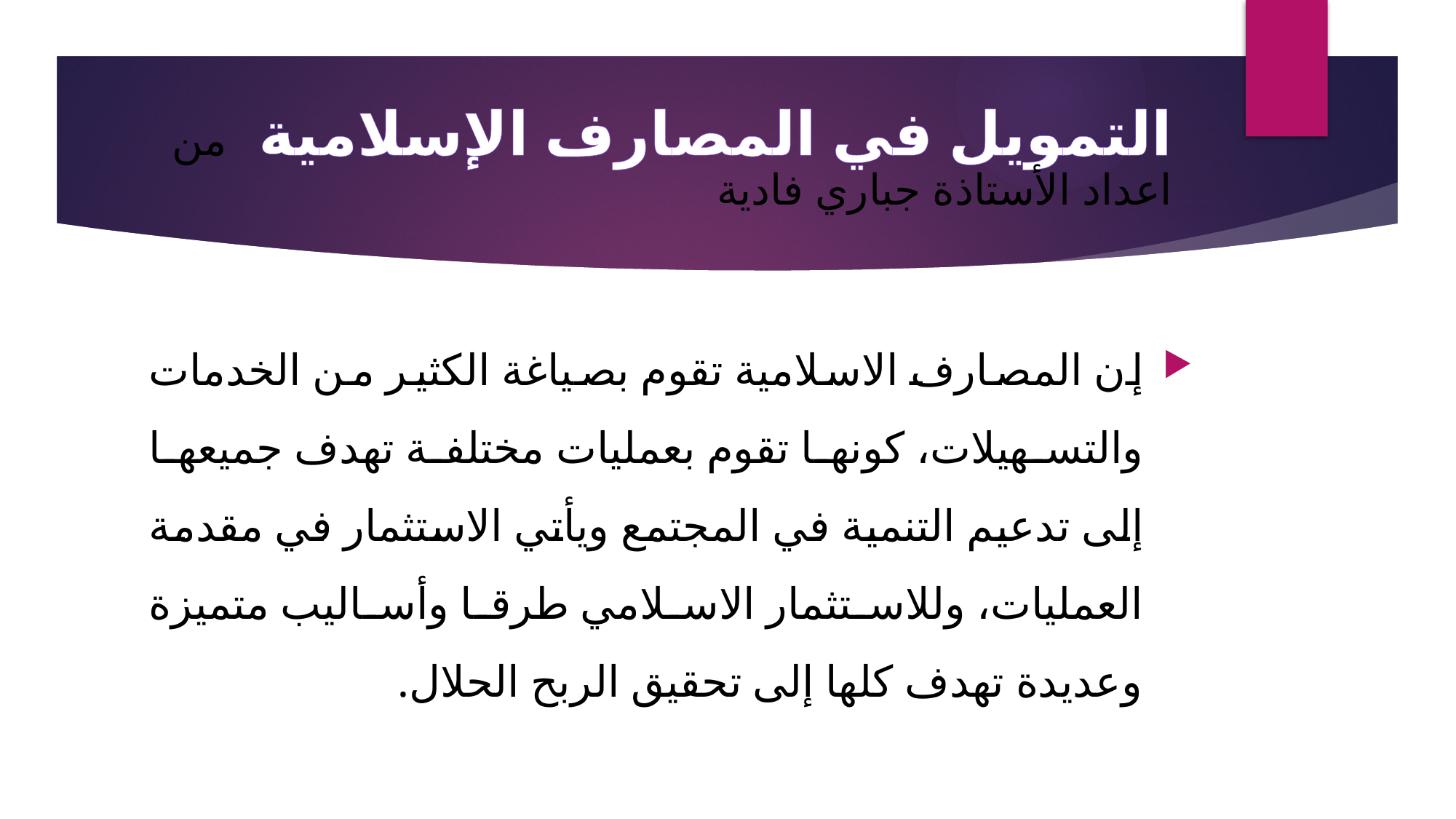

# التمويل في المصارف الإسلامية  من اعداد الأستاذة جباري فادية
إن المصارف الاسلامية تقوم بصياغة الكثير من الخدمات والتسهيلات، كونها تقوم بعمليات مختلفة تهدف جميعها إلى تدعيم التنمية في المجتمع ويأتي الاستثمار في مقدمة العمليات، وللاستثمار الاسلامي طرقا وأساليب متميزة وعديدة تهدف كلها إلى تحقيق الربح الحلال.